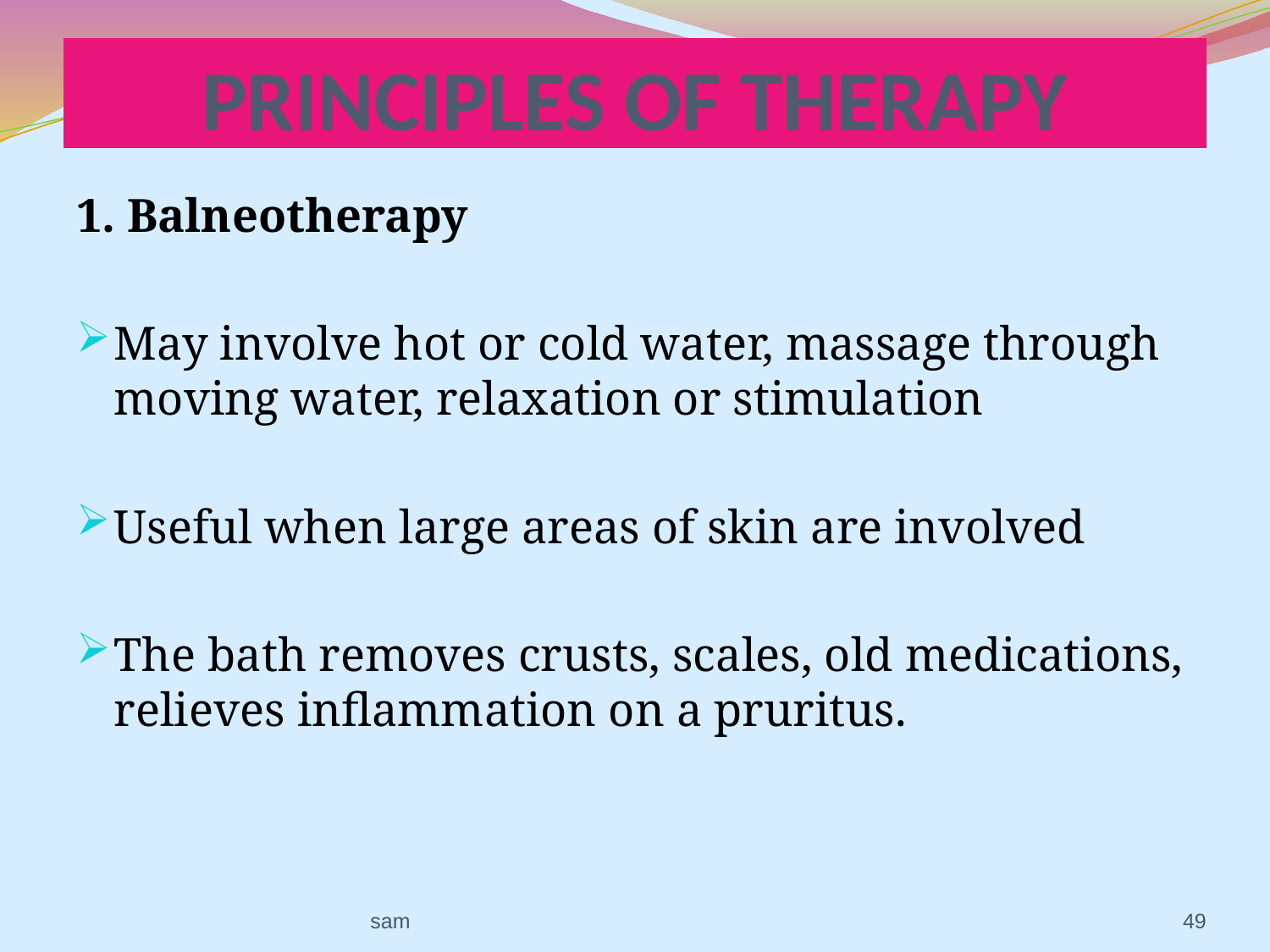

# PRINCIPLES OF THERAPY
1. Balneotherapy

May involve hot or cold water, massage through moving water, relaxation or stimulation

Useful when large areas of skin are involved

The bath removes crusts, scales, old medications, relieves inflammation on a pruritus.

sam
49